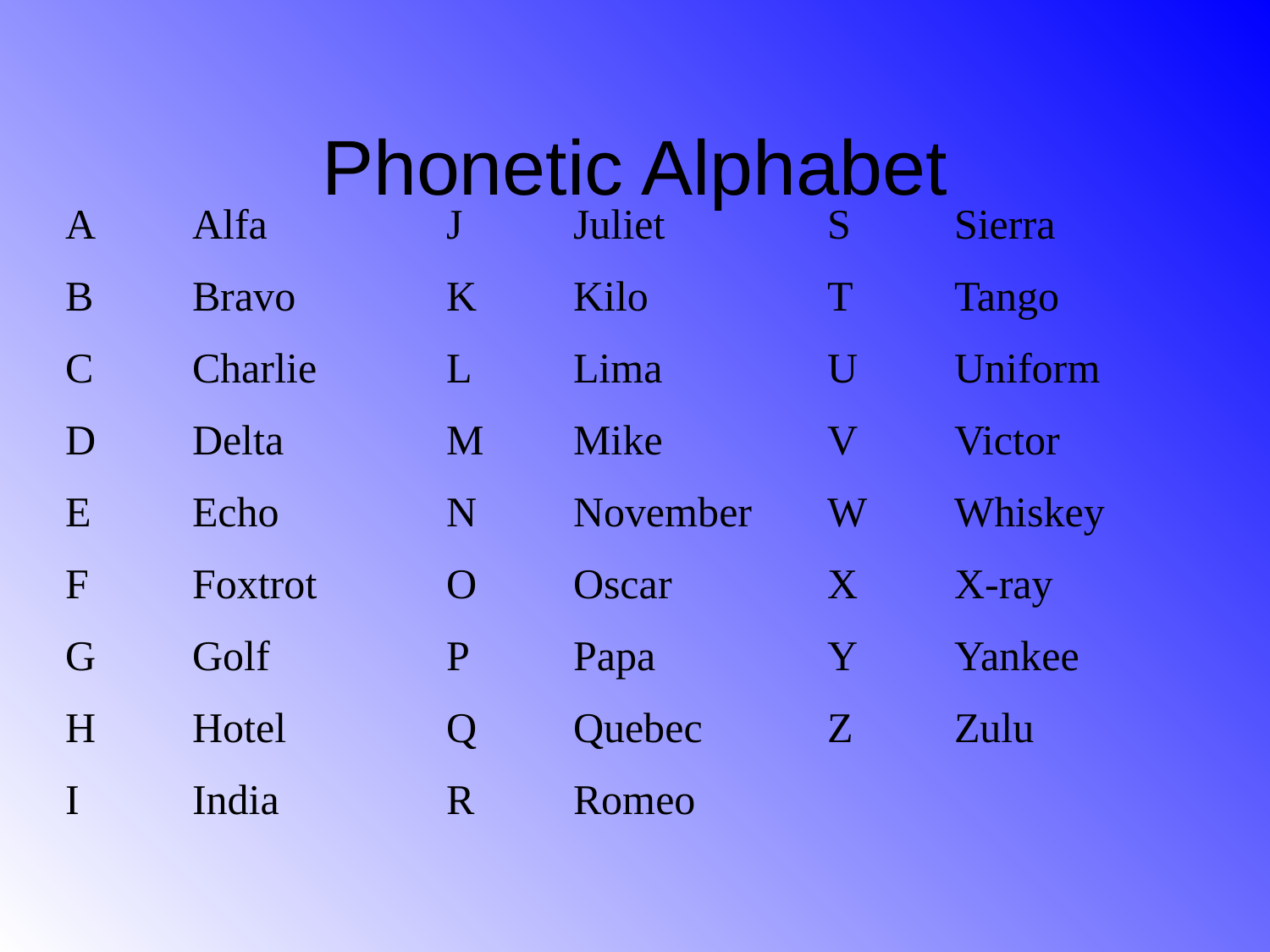

# Phonetic Alphabet
A	Alfa		J	Juliet		S	Sierra
B	Bravo		K	Kilo		T	Tango
C	Charlie		L	Lima		U	Uniform
D	Delta		M	Mike		V	Victor
E	Echo		N	November	W	Whiskey
F	Foxtrot		O	Oscar		X	X-ray
G	Golf		P	Papa		Y	Yankee
H	Hotel		Q	Quebec	Z	Zulu
I	India		R	Romeo